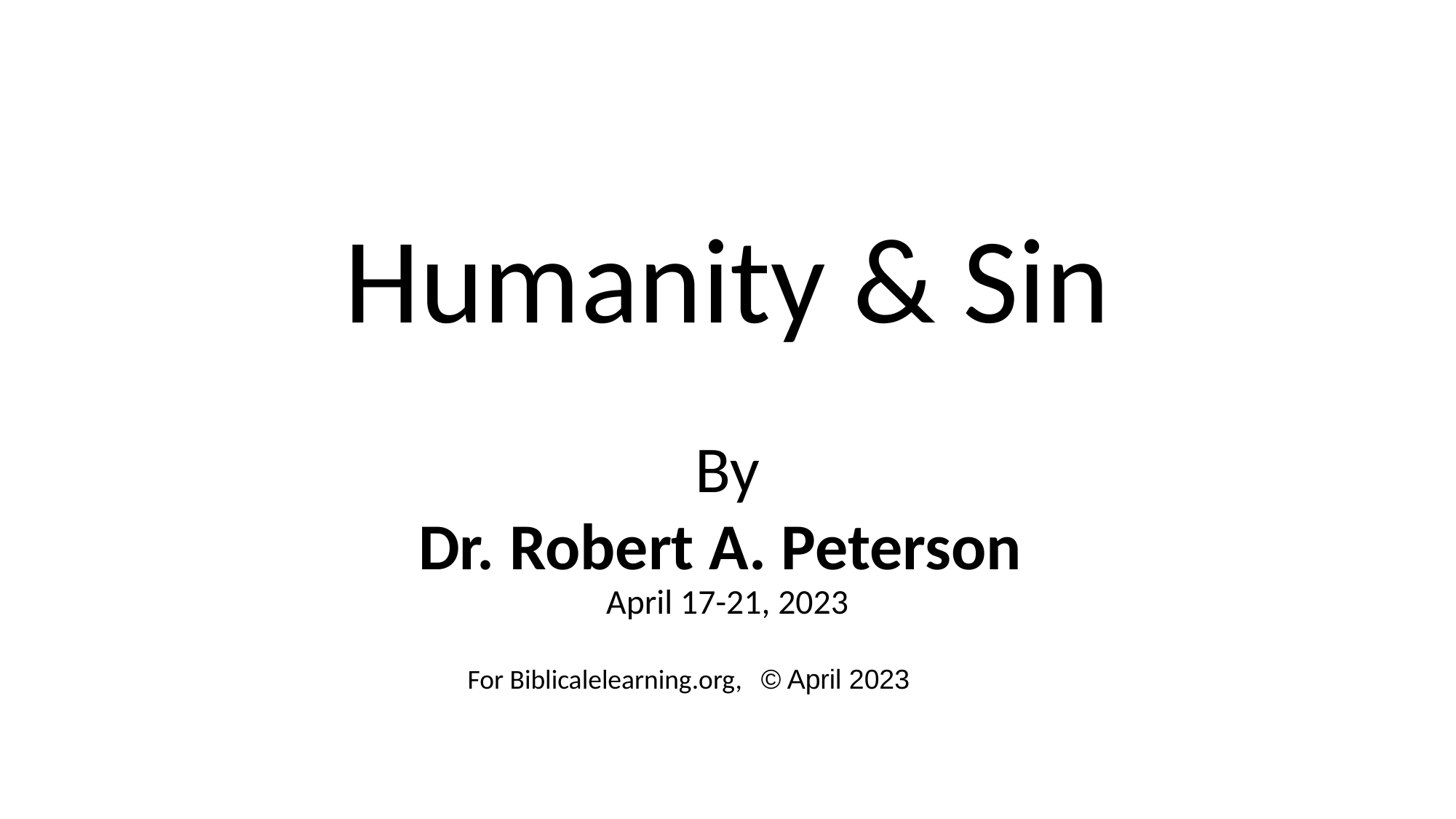

# Humanity & Sin
By
Dr. Robert A. Peterson
April 17-21, 2023

For Biblicalelearning.org,   © April 2023